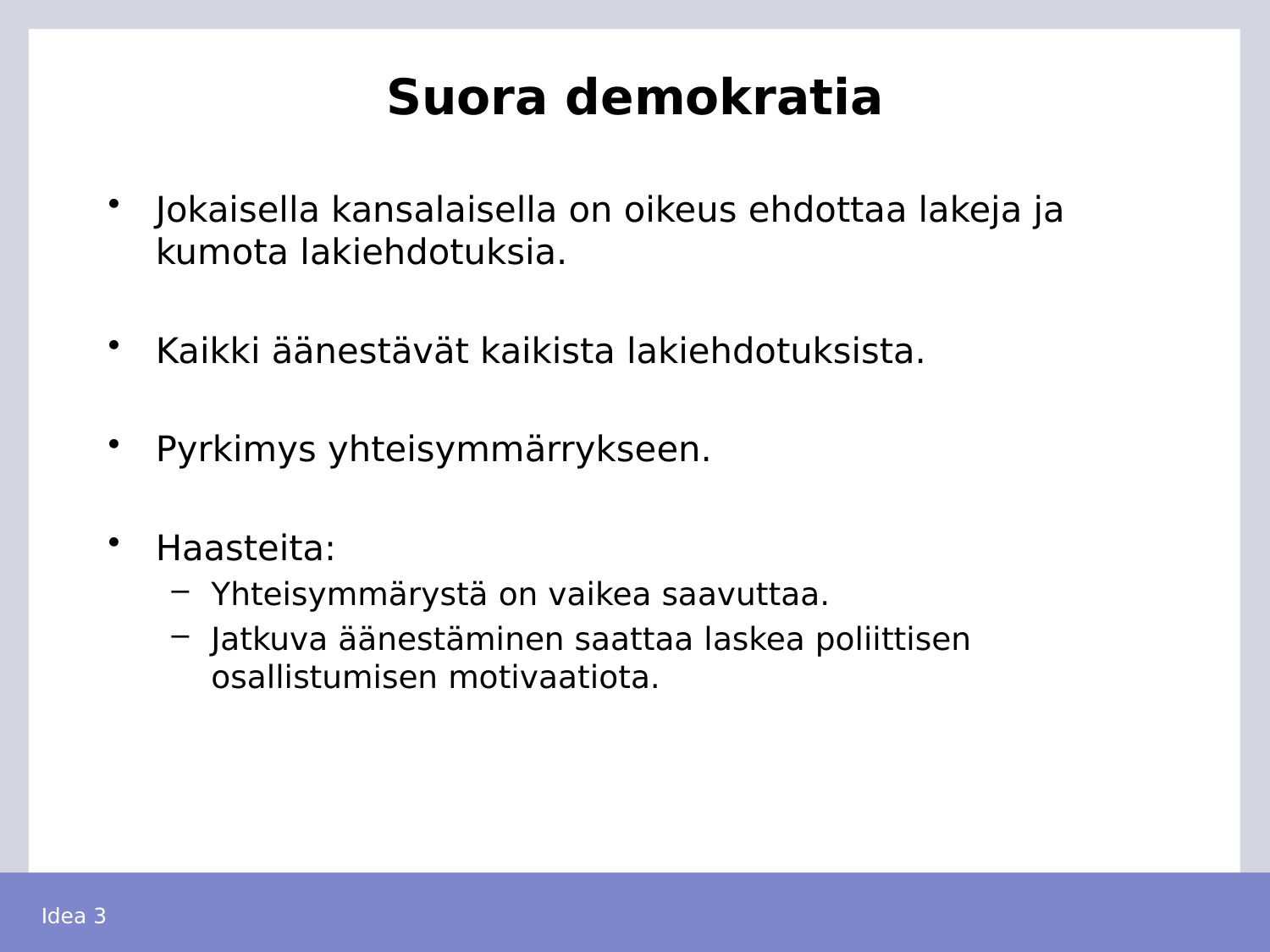

# Suora demokratia
Jokaisella kansalaisella on oikeus ehdottaa lakeja ja kumota lakiehdotuksia.

Kaikki äänestävät kaikista lakiehdotuksista.

Pyrkimys yhteisymmärrykseen.

Haasteita:
Yhteisymmärystä on vaikea saavuttaa.
Jatkuva äänestäminen saattaa laskea poliittisen osallistumisen motivaatiota.